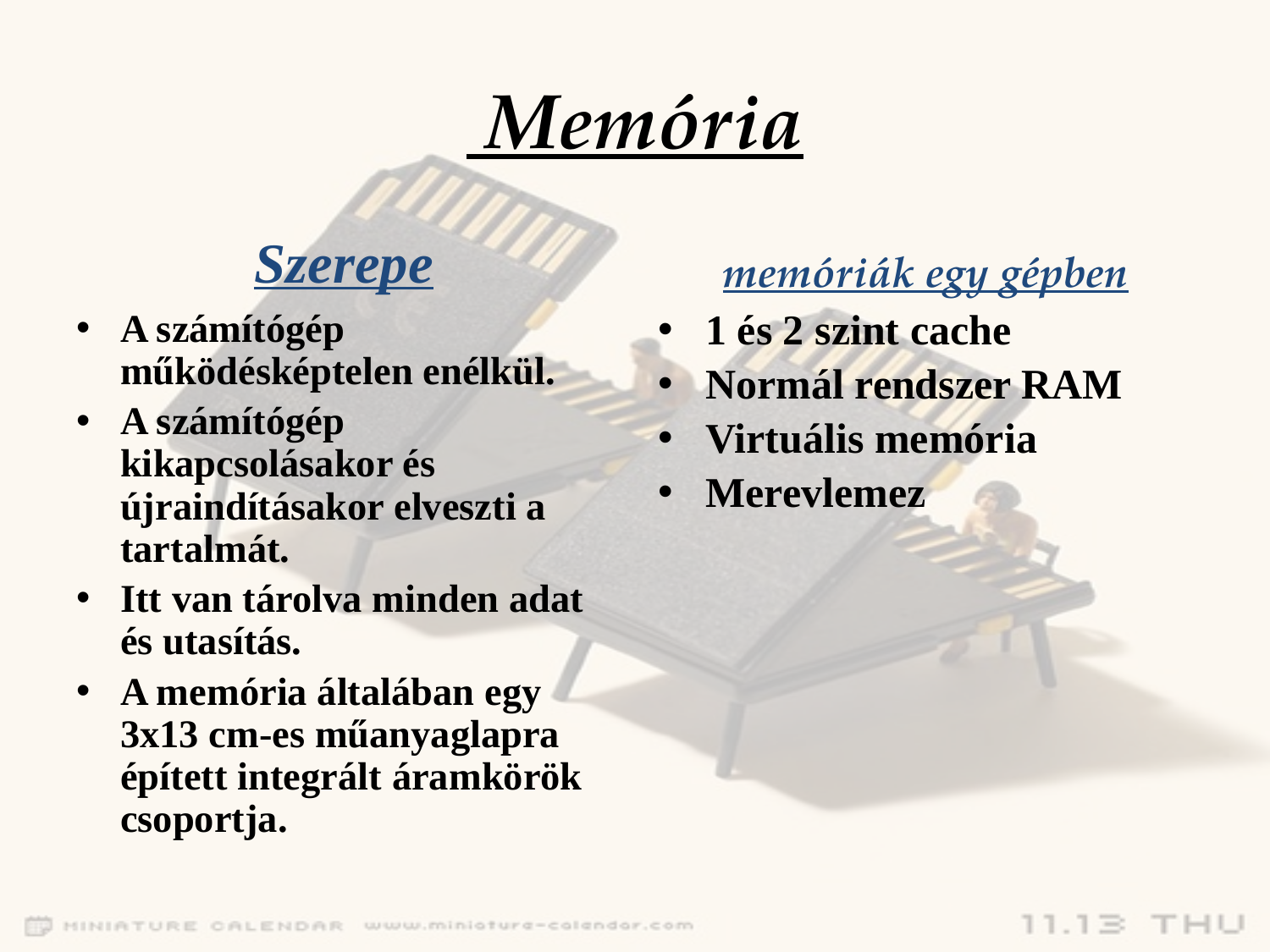

# Memória
Szerepe
memóriák egy gépben
A számítógép működésképtelen enélkül.
A számítógép kikapcsolásakor és újraindításakor elveszti a tartalmát.
Itt van tárolva minden adat és utasítás.
A memória általában egy 3x13 cm-es műanyaglapra épített integrált áramkörök csoportja.

1 és 2 szint cache
Normál rendszer RAM
Virtuális memória
Merevlemez